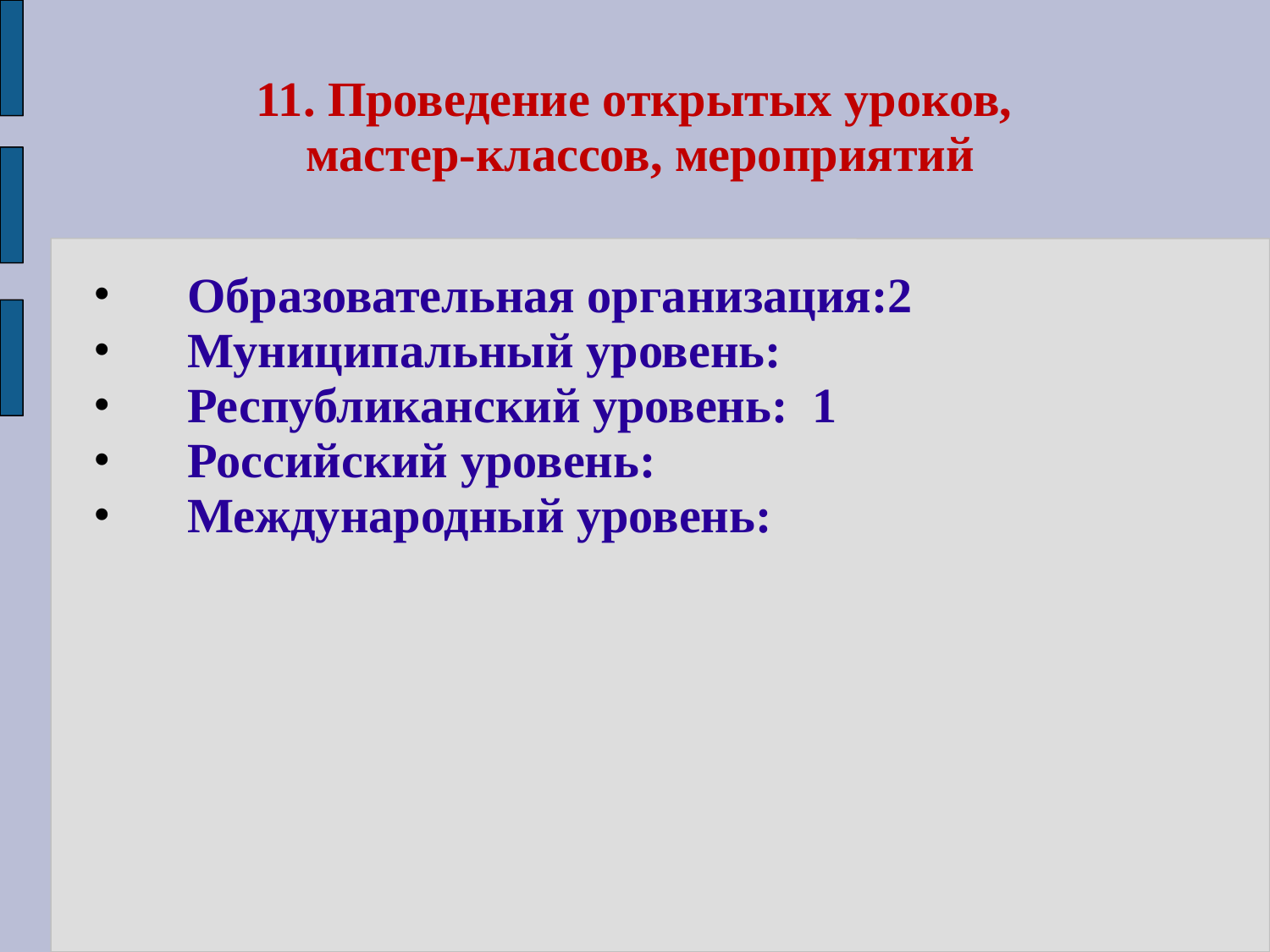

# 11. Проведение открытых уроков, мастер-классов, мероприятий
Образовательная организация:2
Муниципальный уровень:
Республиканский уровень:  1
Российский уровень:
Международный уровень: